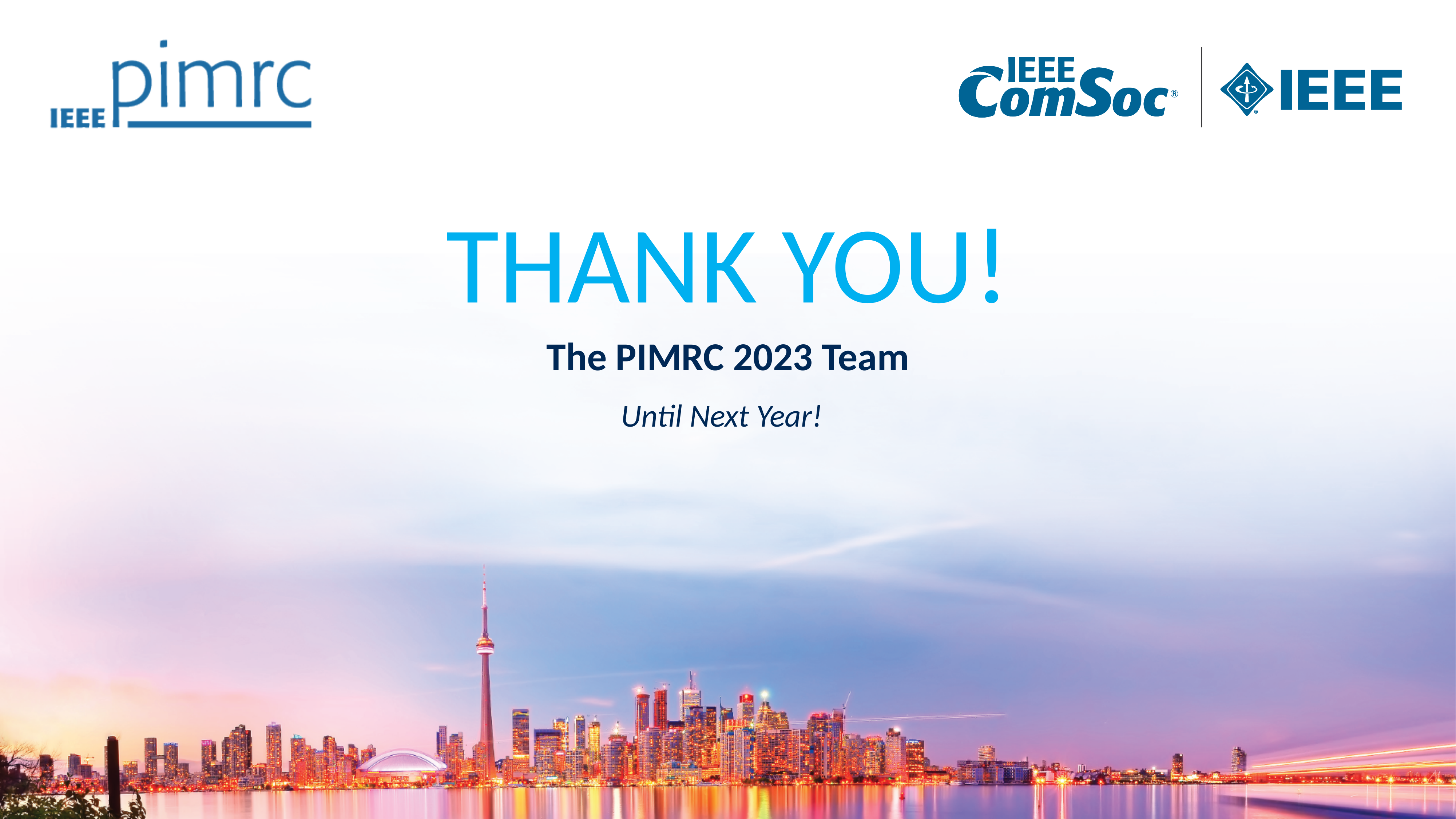

# THANK YOU!
The PIMRC 2023 Team
Until Next Year!